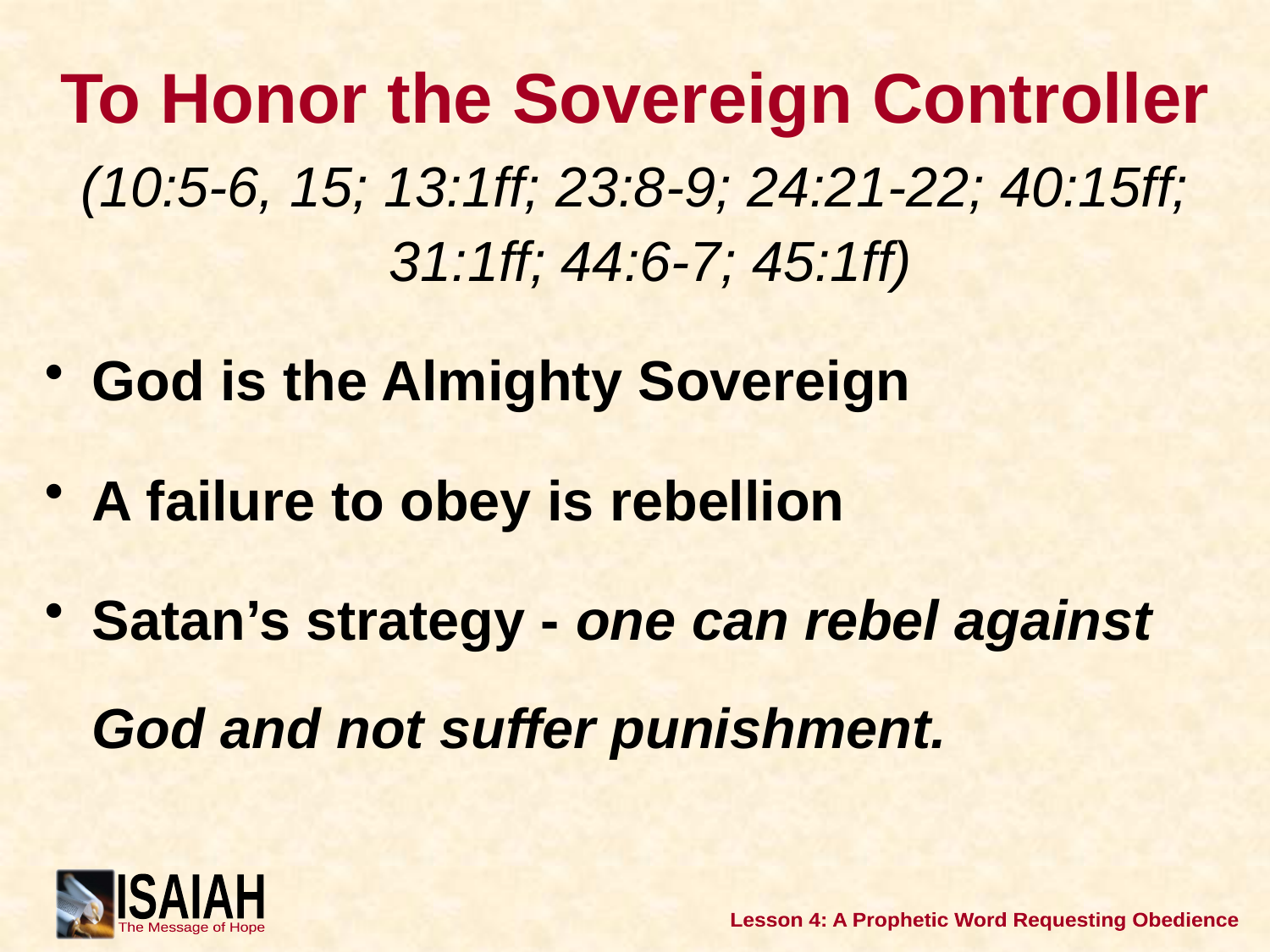

# To Honor the Sovereign Controller
(10:5-6, 15; 13:1ff; 23:8-9; 24:21-22; 40:15ff; 31:1ff; 44:6-7; 45:1ff)
God is the Almighty Sovereign
A failure to obey is rebellion
Satan’s strategy - one can rebel against God and not suffer punishment.